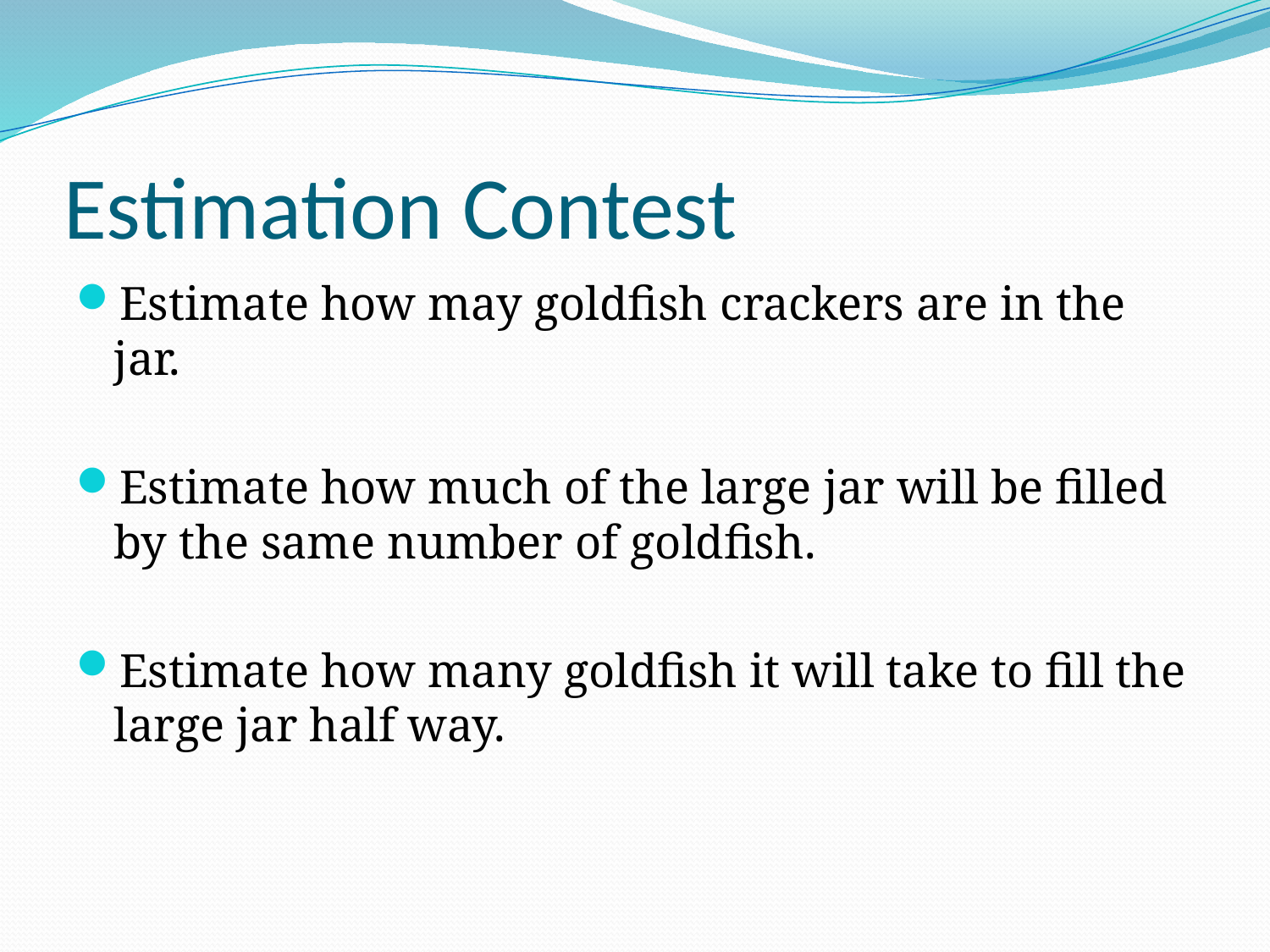

# Estimation Contest
Estimate how may goldfish crackers are in the jar.

Estimate how much of the large jar will be filled by the same number of goldfish.

Estimate how many goldfish it will take to fill the large jar half way.